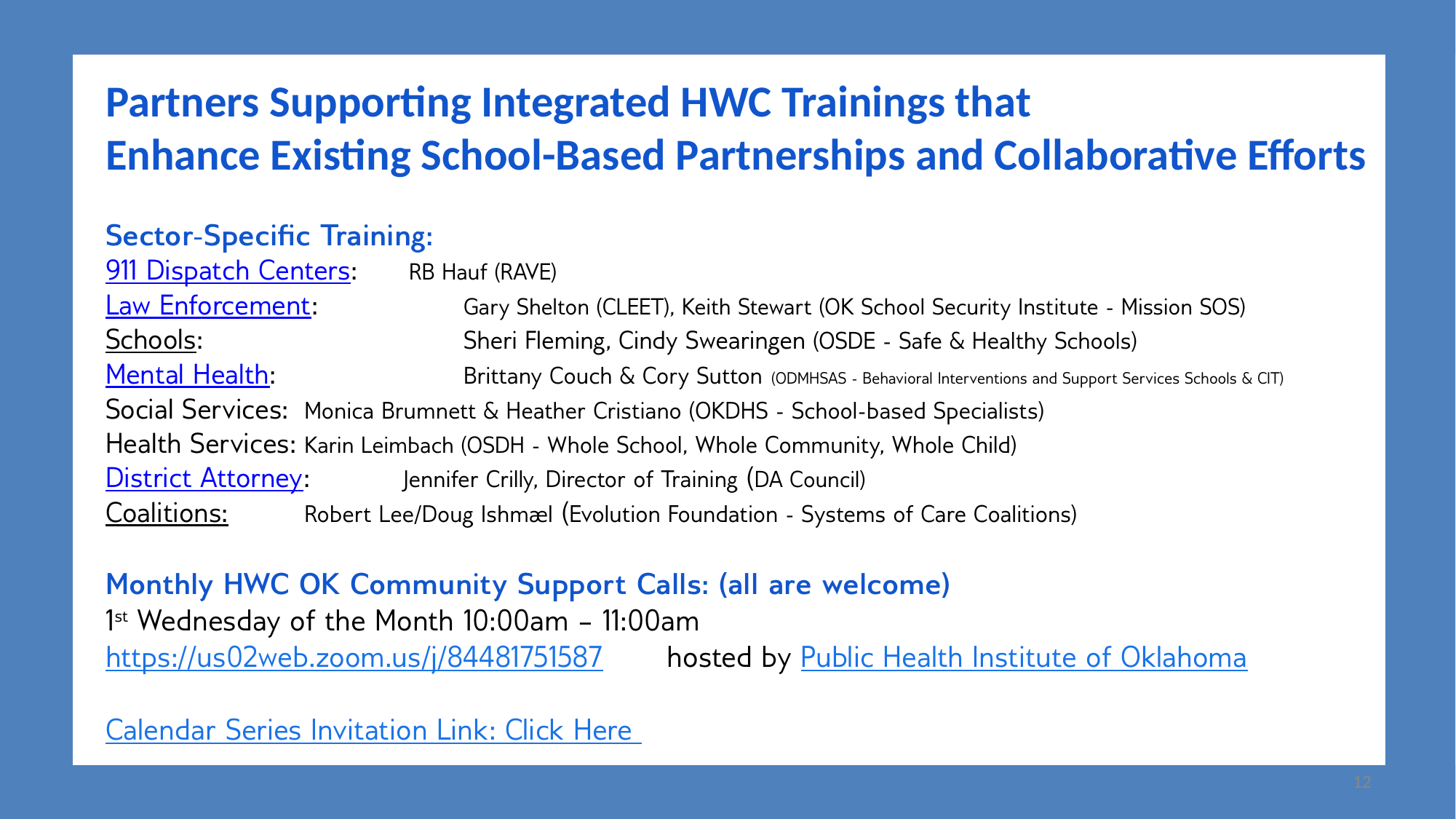

# Partners Supporting Integrated HWC Trainings that Enhance Existing School-Based Partnerships and Collaborative Efforts Sector-Specific Training: 911 Dispatch Centers:      RB Hauf (RAVE) Law Enforcement: 	       Gary Shelton (CLEET), Keith Stewart (OK School Security Institute - Mission SOS) Schools:                	       Sheri Fleming, Cindy Swearingen (OSDE - Safe & Healthy Schools) Mental Health:      	       Brittany Couch & Cory Sutton (ODMHSAS - Behavioral Interventions and Support Services Schools & CIT) Social Services:			Monica Brumnett & Heather Cristiano (OKDHS - School-based Specialists)
Health Services:			Karin Leimbach (OSDH - Whole School, Whole Community, Whole Child)
District Attorney:   		Jennifer Crilly, Director of Training (DA Council)
Coalitions:     			Robert Lee/Doug Ishmael (Evolution Foundation - Systems of Care Coalitions)
Monthly HWC OK Community Support Calls: (all are welcome)
1st Wednesday of the Month 10:00am – 11:00am
https://us02web.zoom.us/j/84481751587       hosted by Public Health Institute of Oklahoma
Calendar Series Invitation Link: Click Here
12